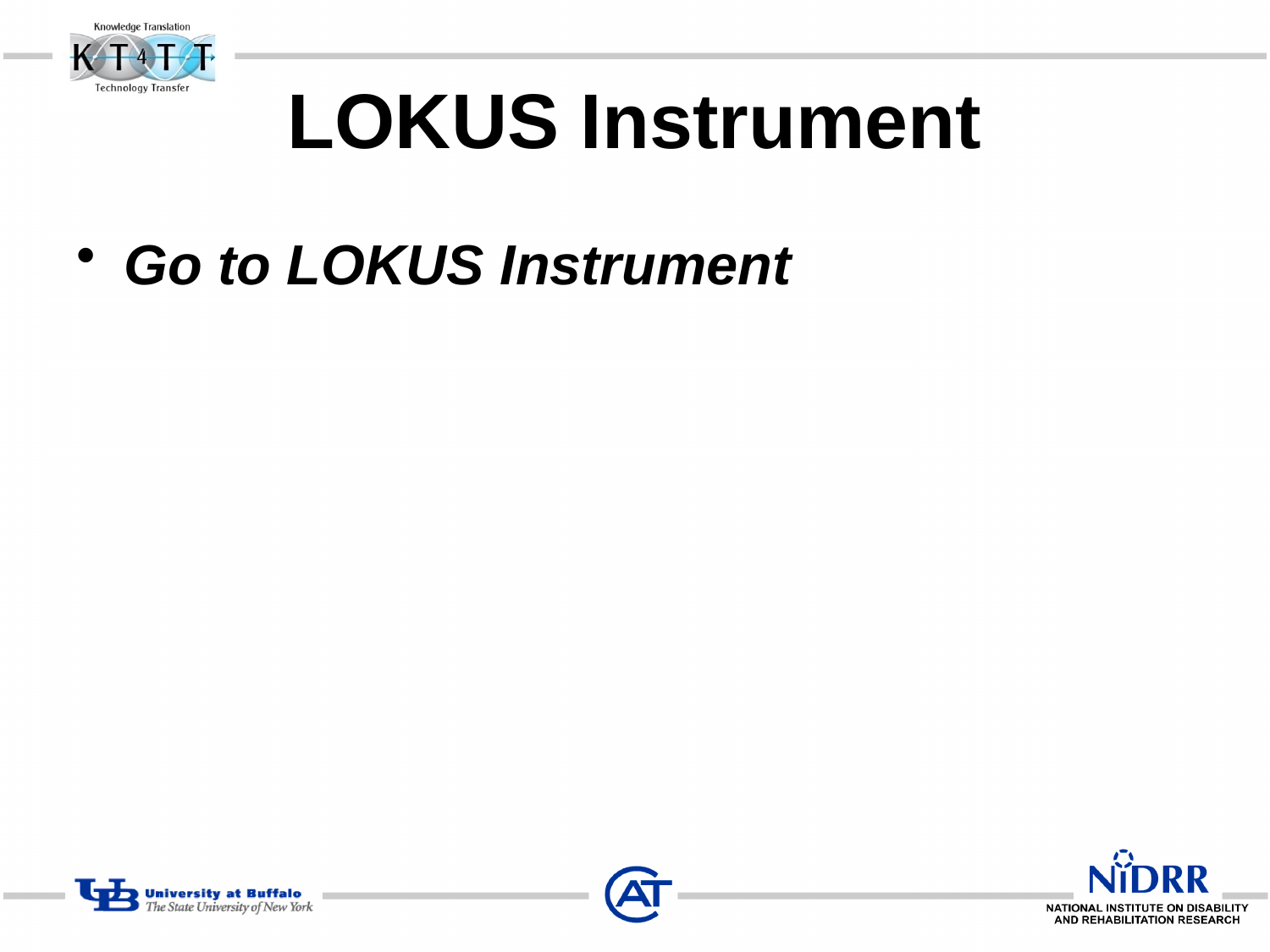

# LOKUS Instrument
Go to LOKUS Instrument